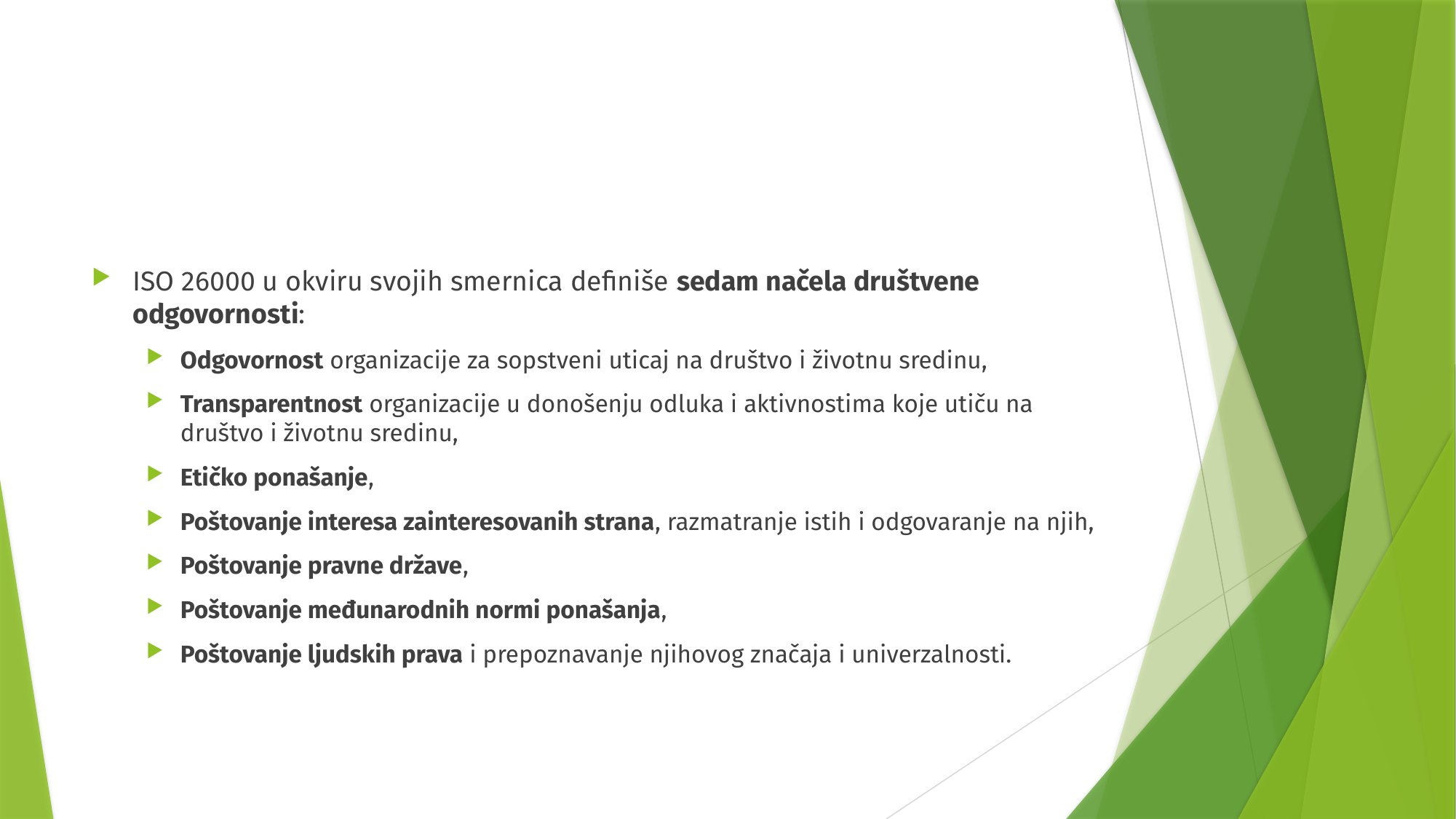

#
ISO 26000 u okviru svojih smernica definiše sedam načela društvene odgovornosti:
Odgovornost organizacije za sopstveni uticaj na društvo i životnu sredinu,
Transparentnost organizacije u donošenju odluka i aktivnostima koje utiču na društvo i životnu sredinu,
Etičko ponašanje,
Poštovanje interesa zainteresovanih strana, razmatranje istih i odgovaranje na njih,
Poštovanje pravne države,
Poštovanje međunarodnih normi ponašanja,
Poštovanje ljudskih prava i prepoznavanje njihovog značaja i univerzalnosti.